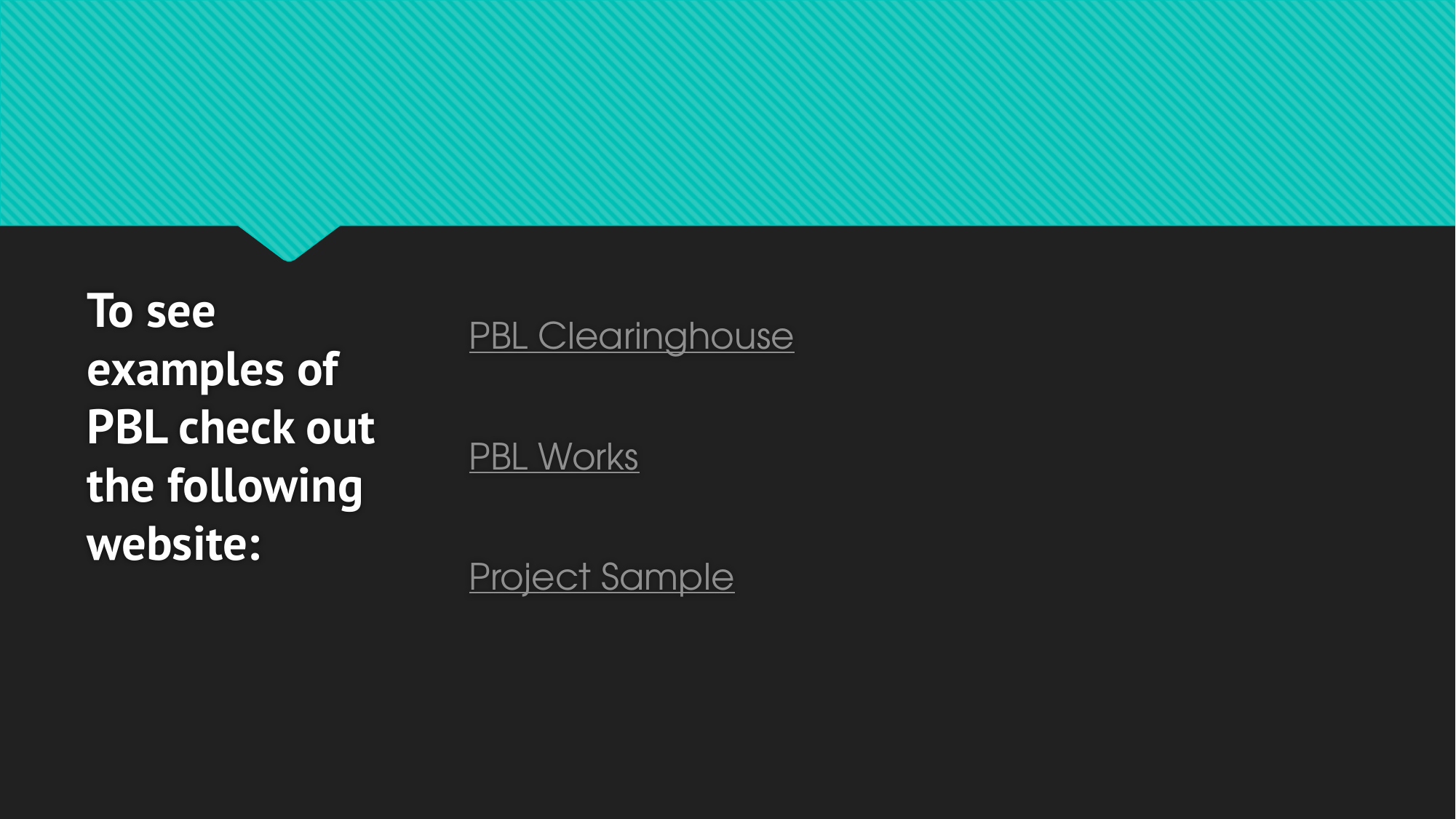

PBL Clearinghouse

PBL Works

Project Sample
# To see examples of PBL check out the following website: